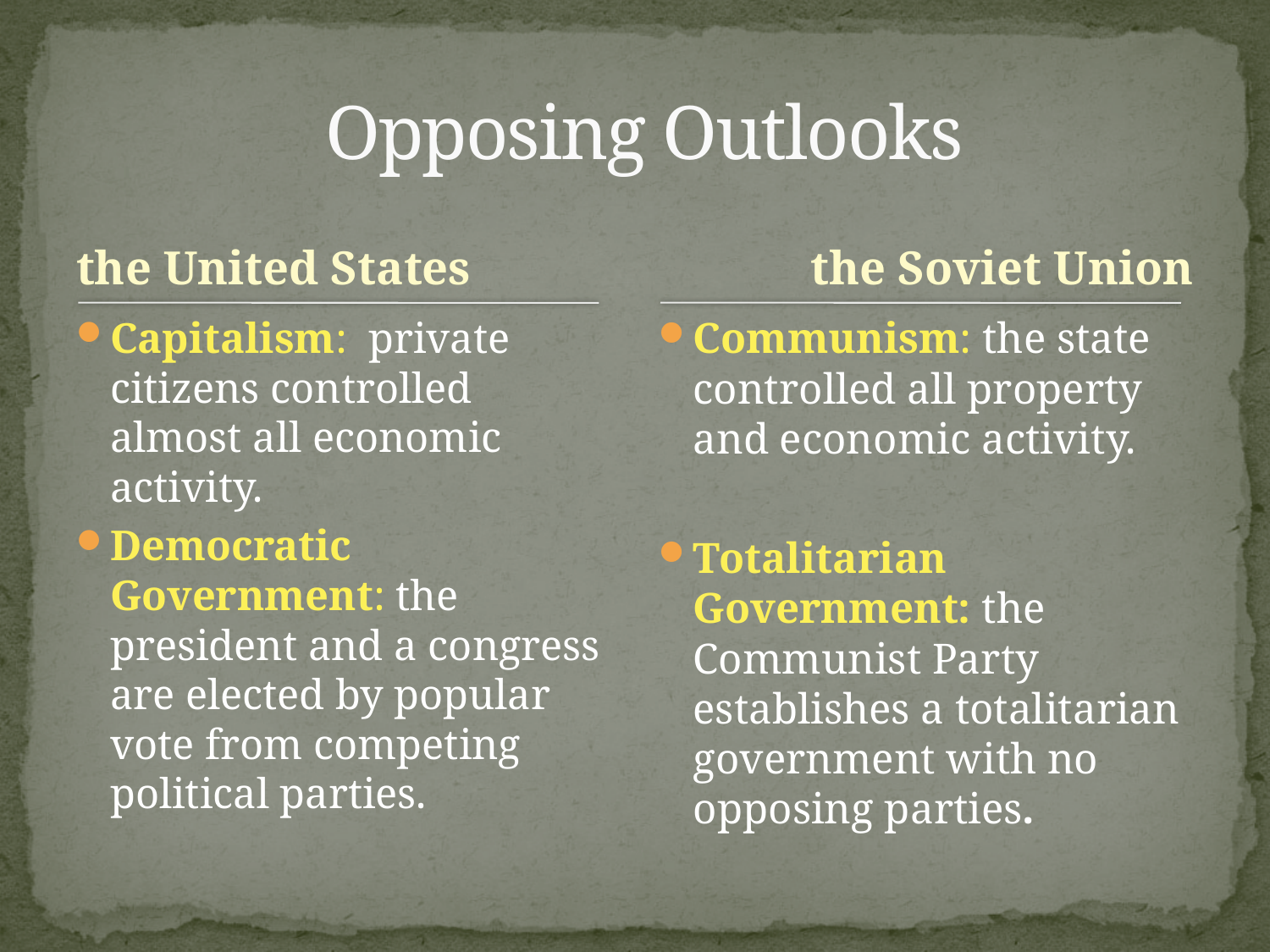

# Opposing Outlooks
the United States
the Soviet Union
Capitalism:  private citizens controlled almost all economic activity.
Democratic Government: the president and a congress are elected by popular vote from competing political parties.
Communism: the state controlled all property and economic activity.

Totalitarian Government: the Communist Party establishes a totalitarian government with no opposing parties.